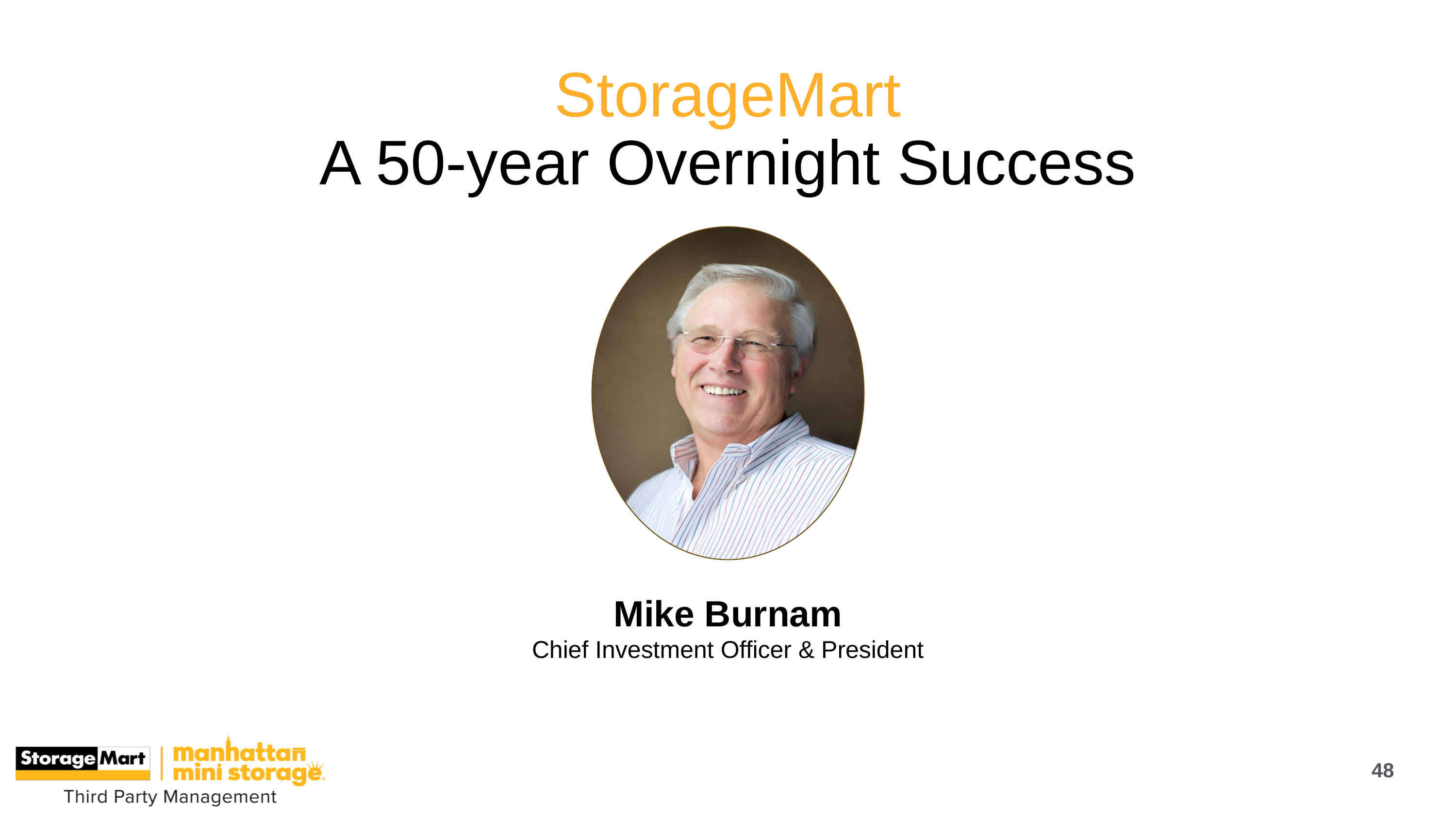

# StorageMart A 50-year Overnight Success

Mike Burnam
Chief Investment Officer & President